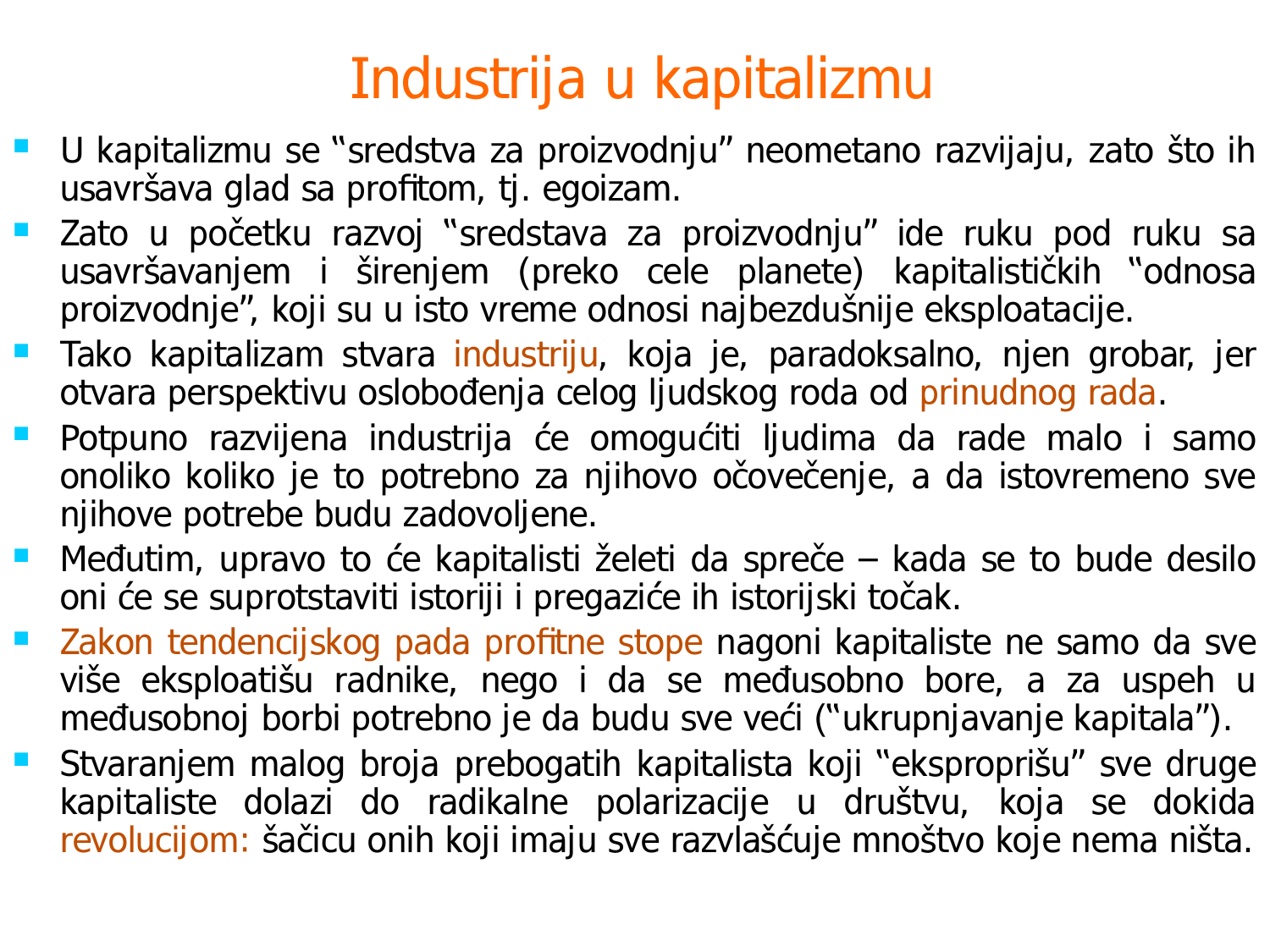

Industrija u kapitalizmu
# U kapitalizmu se “sredstva za proizvodnju” neometano razvijaju, zato što ih usavršava glad sa profitom, tj. egoizam.
Zato u početku razvoj “sredstava za proizvodnju” ide ruku pod ruku sa usavršavanjem i širenjem (preko cele planete) kapitalističkih “odnosa proizvodnje”, koji su u isto vreme odnosi najbezdušnije eksploatacije.
Tako kapitalizam stvara industriju, koja je, paradoksalno, njen grobar, jer otvara perspektivu oslobođenja celog ljudskog roda od prinudnog rada.
Potpuno razvijena industrija će omogućiti ljudima da rade malo i samo onoliko koliko je to potrebno za njihovo očovečenje, a da istovremeno sve njihove potrebe budu zadovoljene.
Međutim, upravo to će kapitalisti želeti da spreče – kada se to bude desilo oni će se suprotstaviti istoriji i pregaziće ih istorijski točak.
Zakon tendencijskog pada profitne stope nagoni kapitaliste ne samo da sve više eksploatišu radnike, nego i da se međusobno bore, a za uspeh u međusobnoj borbi potrebno je da budu sve veći (“ukrupnjavanje kapitala”).
Stvaranjem malog broja prebogatih kapitalista koji “eksproprišu” sve druge kapitaliste dolazi do radikalne polarizacije u društvu, koja se dokida revolucijom: šačicu onih koji imaju sve razvlašćuje mnoštvo koje nema ništa.